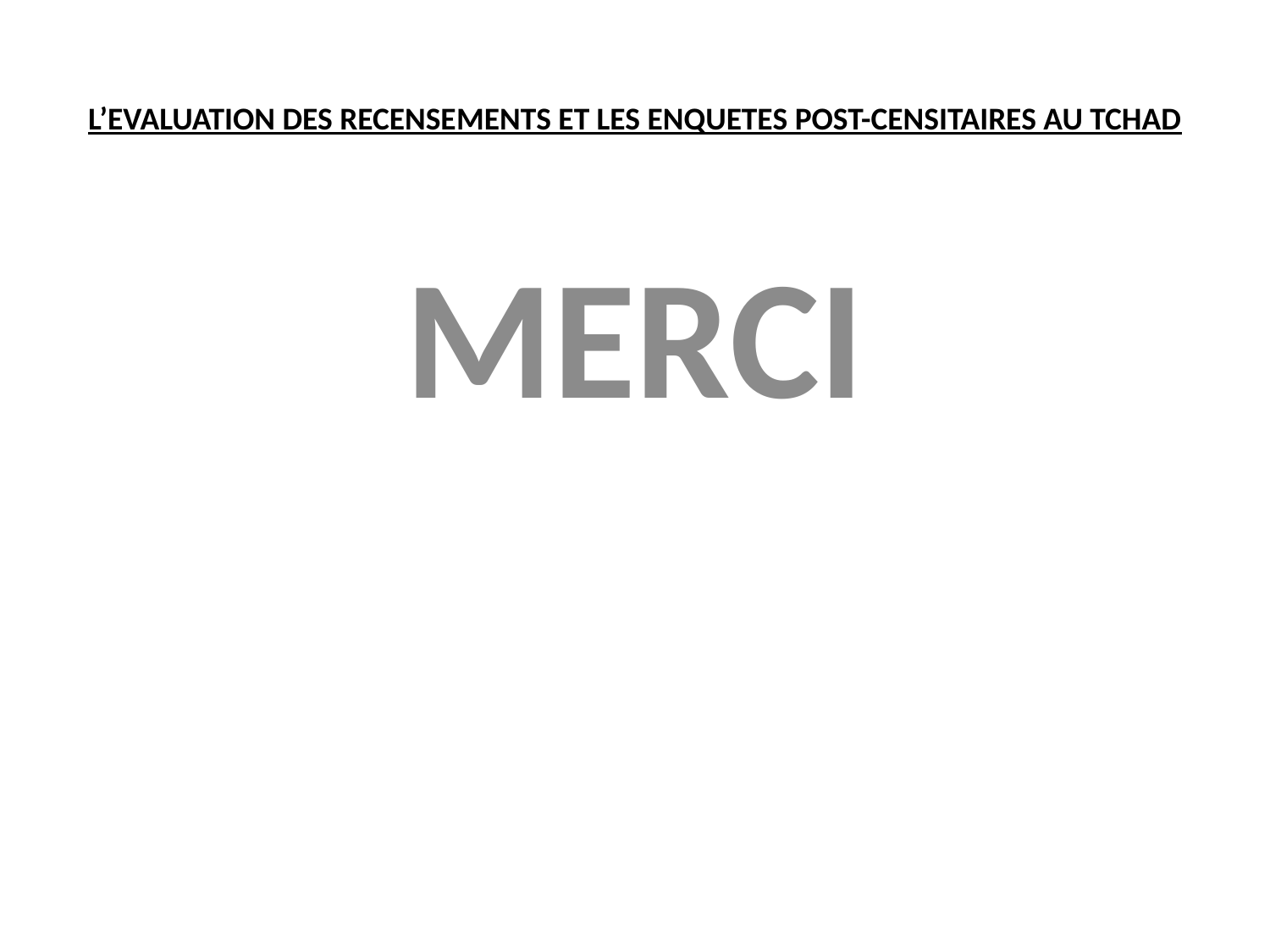

# L’EVALUATION DES RECENSEmENTS ET LES ENQUETES POST-CENSITAIRES AU TCHAD
merci